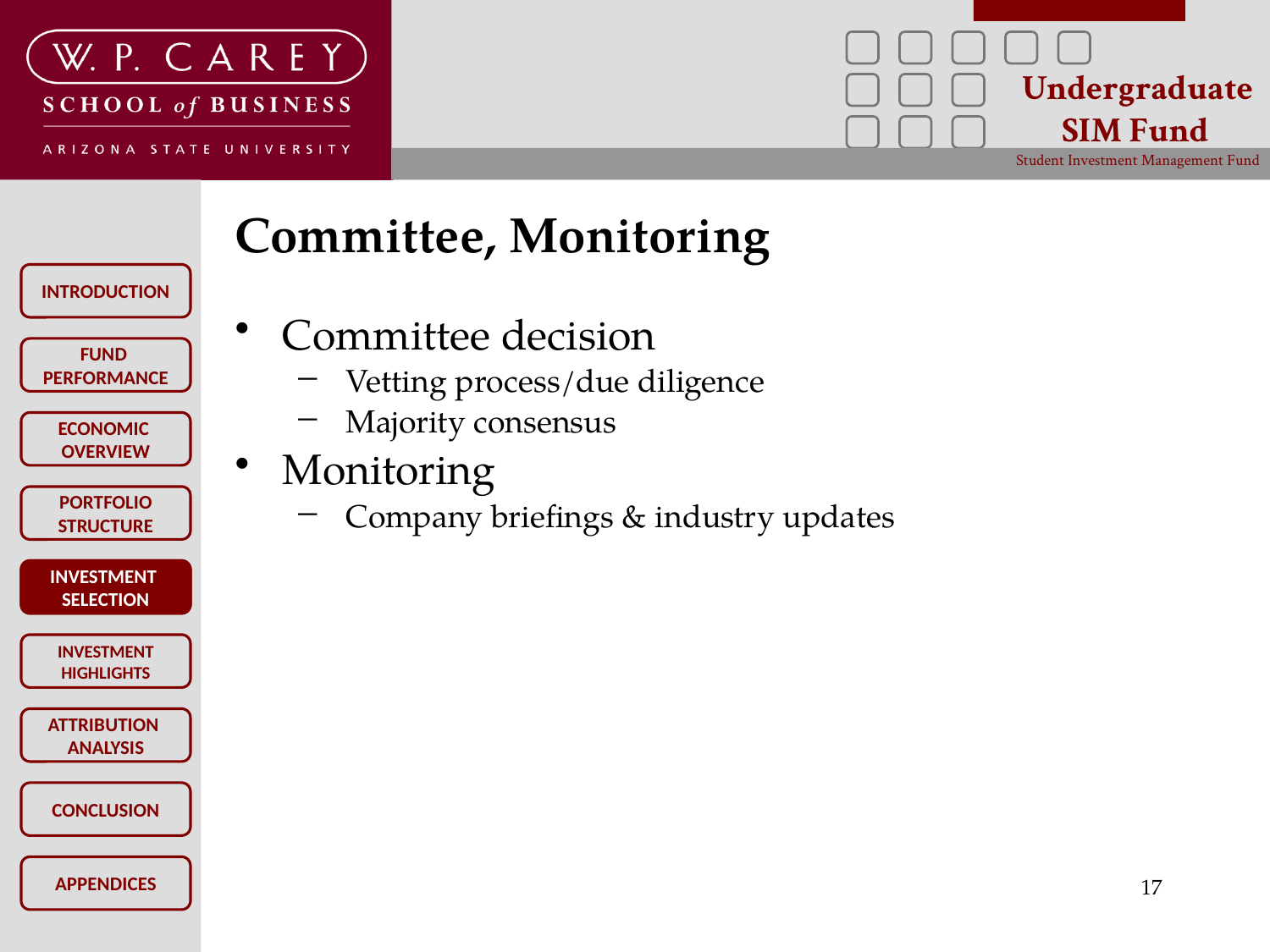

# Committee, Monitoring
Committee decision
Vetting process/due diligence
Majority consensus
Monitoring
Company briefings & industry updates

INVESTMENT
SELECTION
17